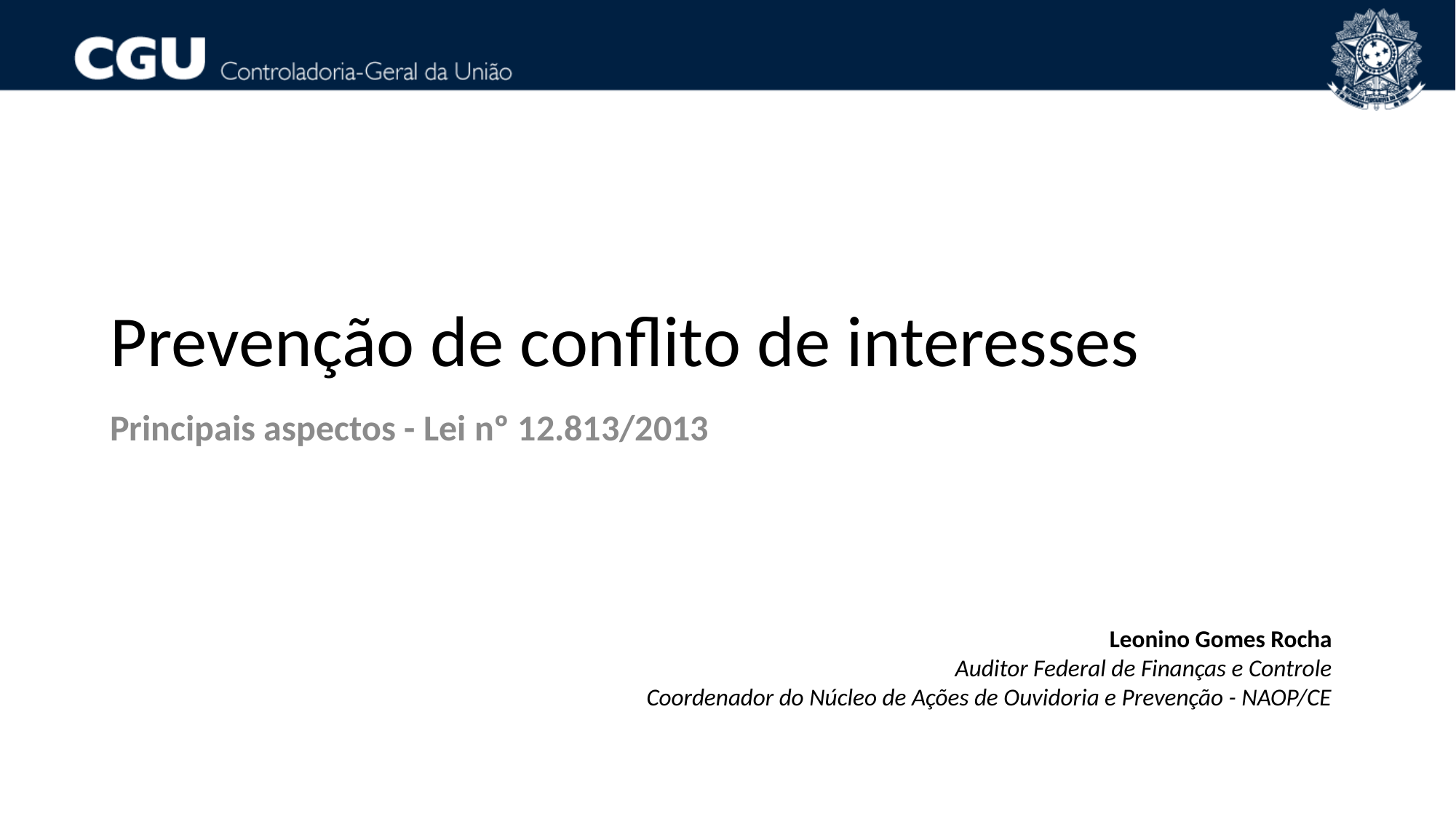

# Prevenção de conflito de interesses
Principais aspectos - Lei nº 12.813/2013
Leonino Gomes Rocha
Auditor Federal de Finanças e Controle
Coordenador do Núcleo de Ações de Ouvidoria e Prevenção - NAOP/CE